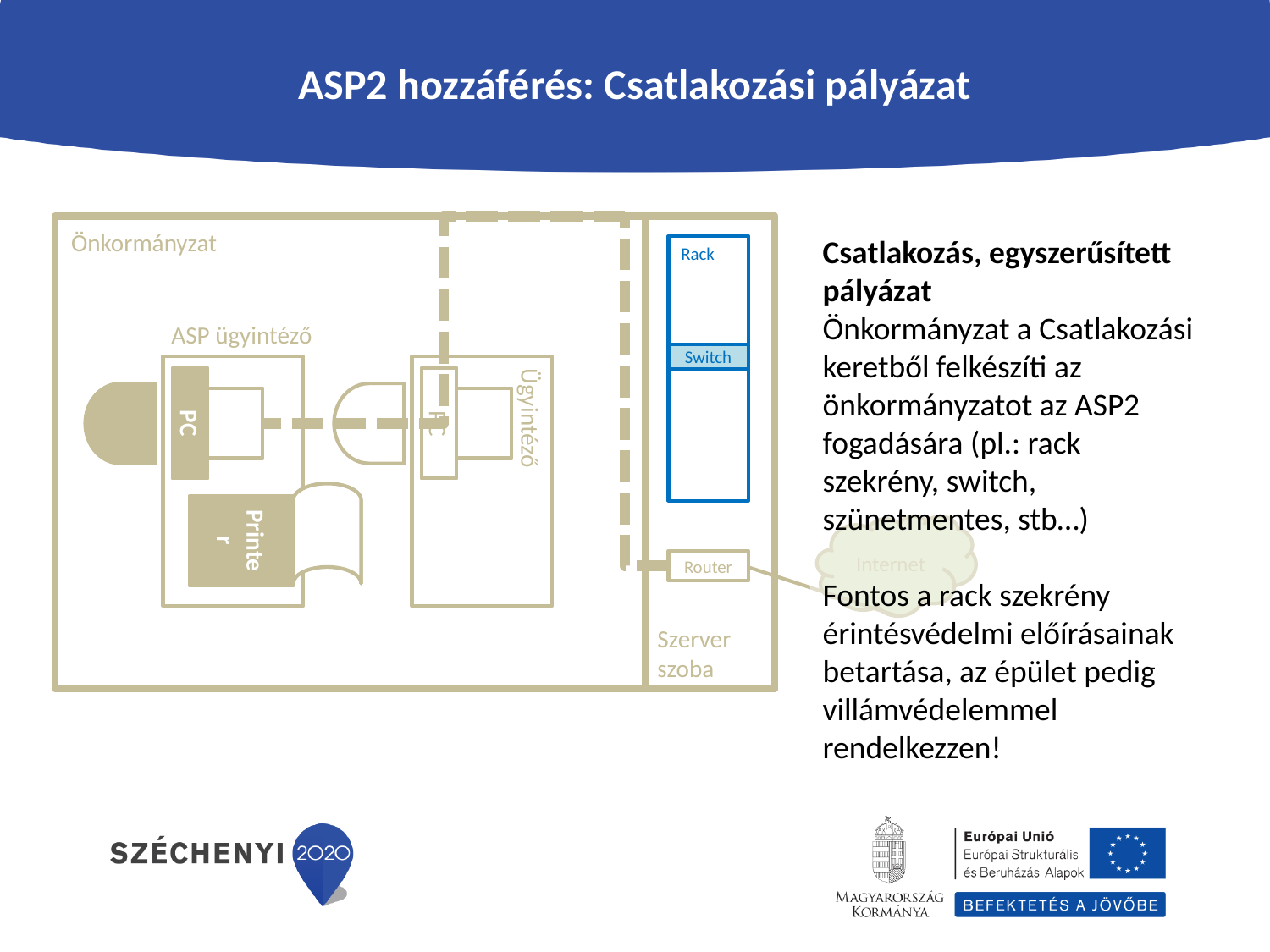

ASP2 hozzáférés: Csatlakozási pályázat

Szerver szoba
Önkormányzat
Csatlakozás, egyszerűsített pályázat
Önkormányzat a Csatlakozási keretből felkészíti az önkormányzatot az ASP2 fogadására (pl.: rack szekrény, switch, szünetmentes, stb…)

Fontos a rack szekrény érintésvédelmi előírásainak betartása, az épület pedig villámvédelemmel rendelkezzen!

Rack
ASP ügyintéző
Switch

PC
Printer

PC

Ügyintéző
Printer

Internet
Router